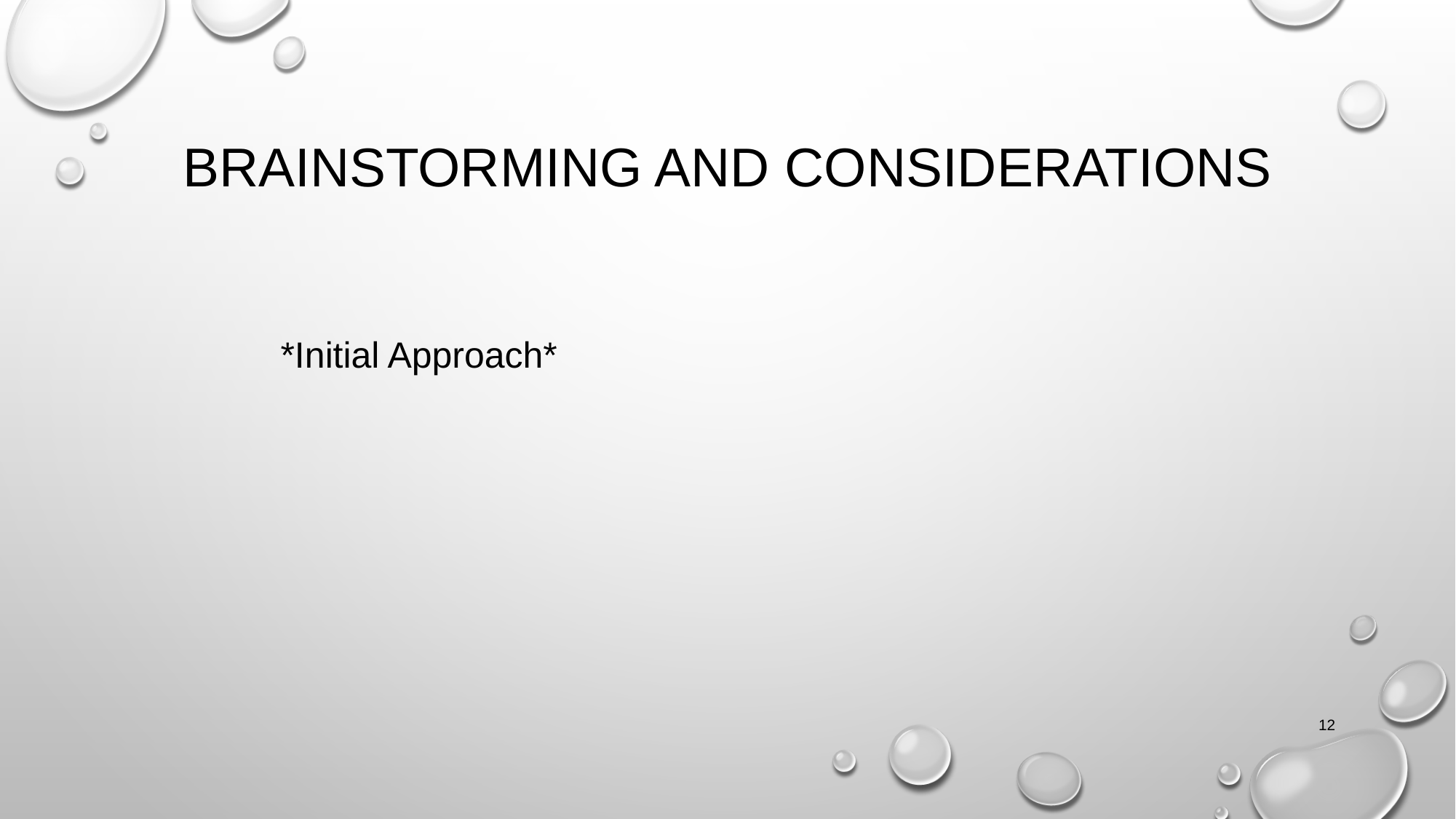

# Brainstorming and considerations
*Initial Approach*
12